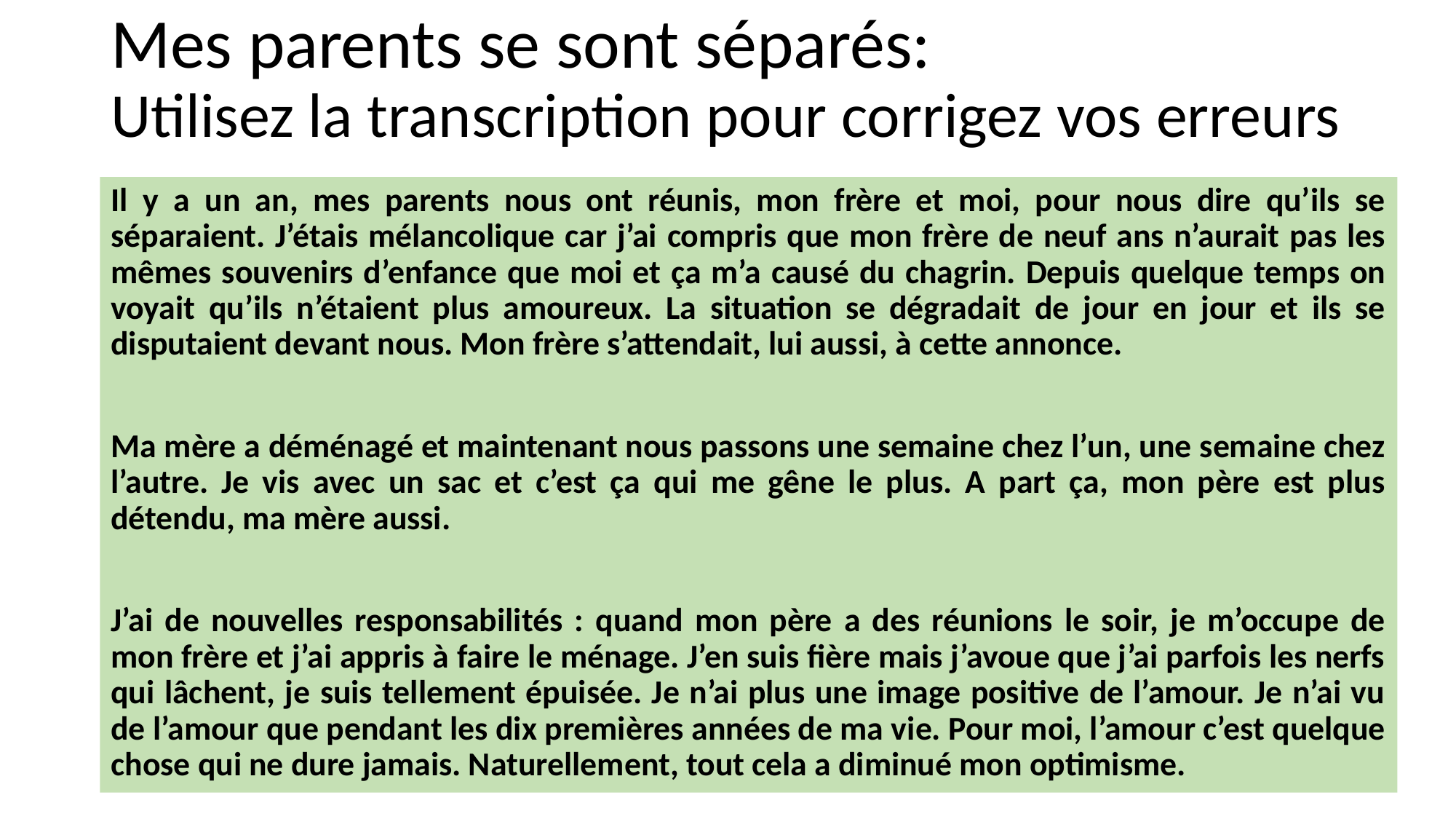

# Mes parents se sont séparés: Utilisez la transcription pour corrigez vos erreurs
Il y a un an, mes parents nous ont réunis, mon frère et moi, pour nous dire qu’ils se séparaient. J’étais mélancolique car j’ai compris que mon frère de neuf ans n’aurait pas les mêmes souvenirs d’enfance que moi et ça m’a causé du chagrin. Depuis quelque temps on voyait qu’ils n’étaient plus amoureux. La situation se dégradait de jour en jour et ils se disputaient devant nous. Mon frère s’attendait, lui aussi, à cette annonce.

Ma mère a déménagé et maintenant nous passons une semaine chez l’un, une semaine chez l’autre. Je vis avec un sac et c’est ça qui me gêne le plus. A part ça, mon père est plus détendu, ma mère aussi.

J’ai de nouvelles responsabilités : quand mon père a des réunions le soir, je m’occupe de mon frère et j’ai appris à faire le ménage. J’en suis fière mais j’avoue que j’ai parfois les nerfs qui lâchent, je suis tellement épuisée. Je n’ai plus une image positive de l’amour. Je n’ai vu de l’amour que pendant les dix premières années de ma vie. Pour moi, l’amour c’est quelque chose qui ne dure jamais. Naturellement, tout cela a diminué mon optimisme.